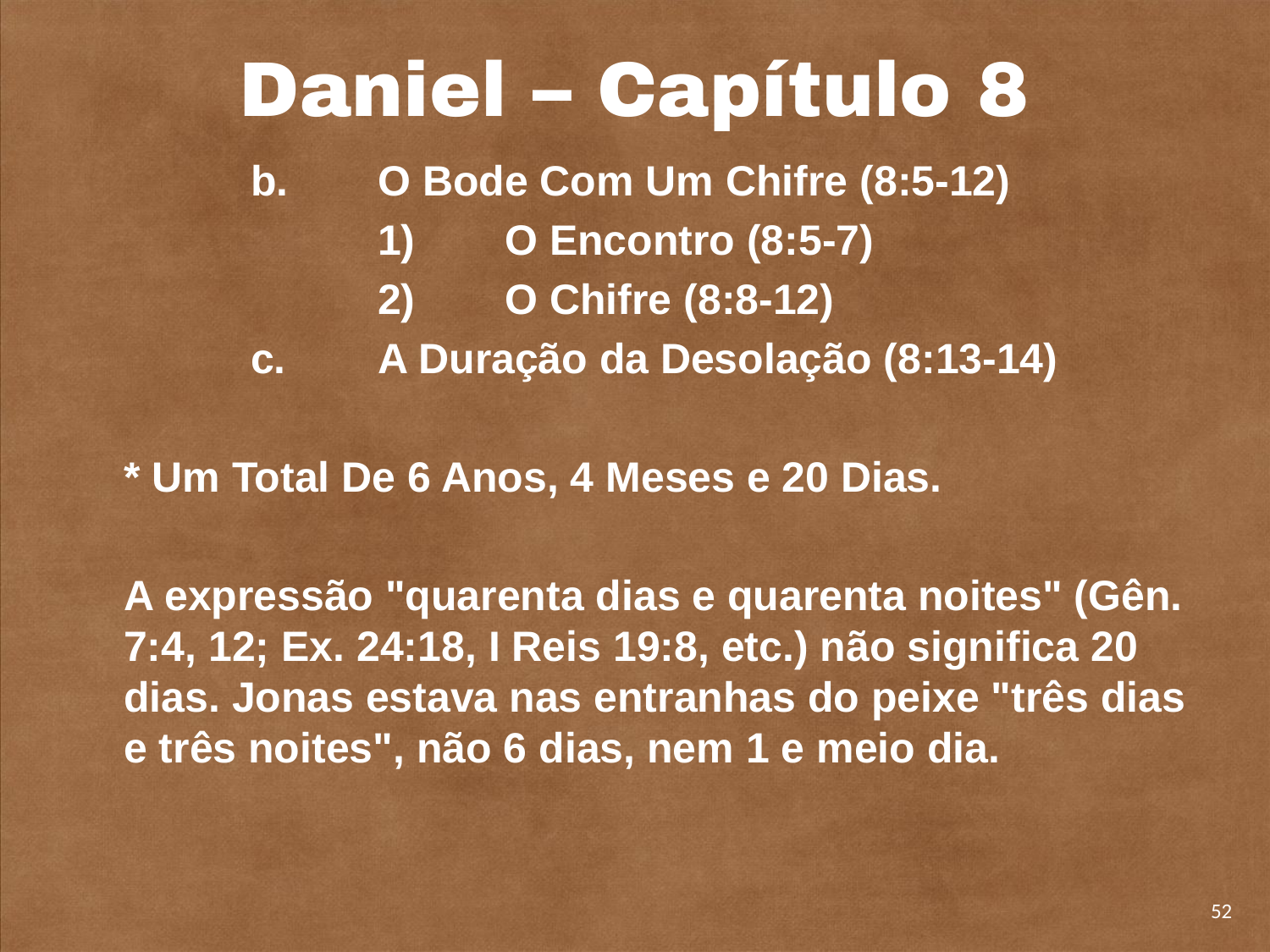

# Daniel – Capítulo 8
		b. 	O Bode Com Um Chifre (8:5-12)
			1) 	O Encontro (8:5-7)
			2) 	O Chifre (8:8-12)
		c. 	A Duração da Desolação (8:13-14)

	* Um Total De 6 Anos, 4 Meses e 20 Dias.

	A expressão "quarenta dias e quarenta noites" (Gên. 7:4, 12; Ex. 24:18, I Reis 19:8, etc.) não significa 20 dias. Jonas estava nas entranhas do peixe "três dias e três noites", não 6 dias, nem 1 e meio dia.
52